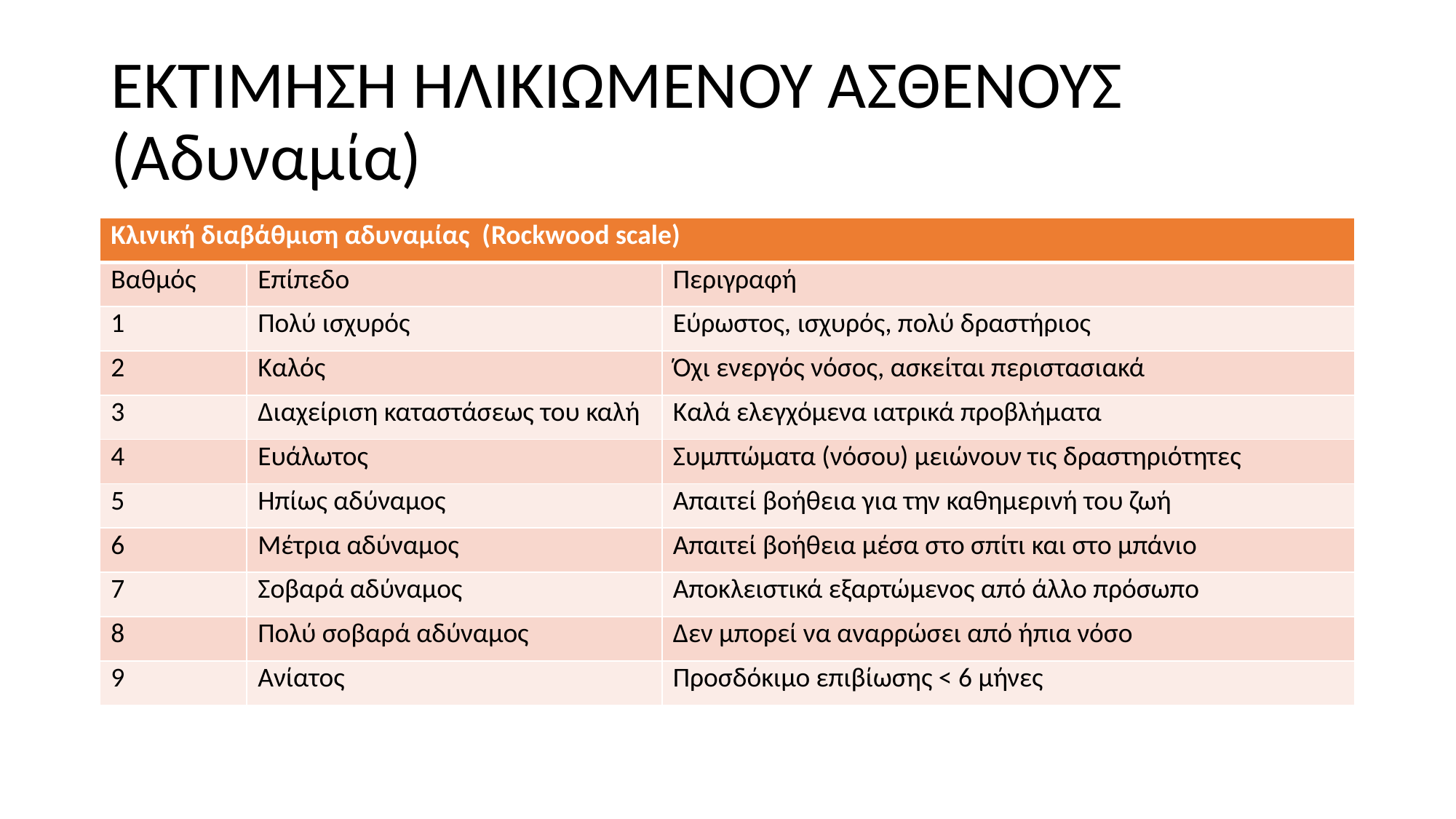

# ΕΚΤΙΜΗΣΗ ΗΛΙΚΙΩΜΕΝΟΥ ΑΣΘΕΝΟΥΣ (Αδυναμία)
| Κλινική διαβάθμιση αδυναμίας (Rockwood scale) |  |  |
| --- | --- | --- |
| Βαθμός | Επίπεδο | Περιγραφή |
| 1 | Πολύ ισχυρός | Εύρωστος, ισχυρός, πολύ δραστήριος |
| 2 | Καλός | Όχι ενεργός νόσος, ασκείται περιστασιακά |
| 3 | Διαχείριση καταστάσεως του καλή | Καλά ελεγχόμενα ιατρικά προβλήματα |
| 4 | Ευάλωτος | Συμπτώματα (νόσου) μειώνουν τις δραστηριότητες |
| 5 | Ηπίως αδύναμος | Απαιτεί βοήθεια για την καθημερινή του ζωή |
| 6 | Μέτρια αδύναμος | Απαιτεί βοήθεια μέσα στο σπίτι και στο μπάνιο |
| 7 | Σοβαρά αδύναμος | Αποκλειστικά εξαρτώμενος από άλλο πρόσωπο |
| 8 | Πολύ σοβαρά αδύναμος | Δεν μπορεί να αναρρώσει από ήπια νόσο |
| 9 | Ανίατος | Προσδόκιμο επιβίωσης < 6 μήνες |